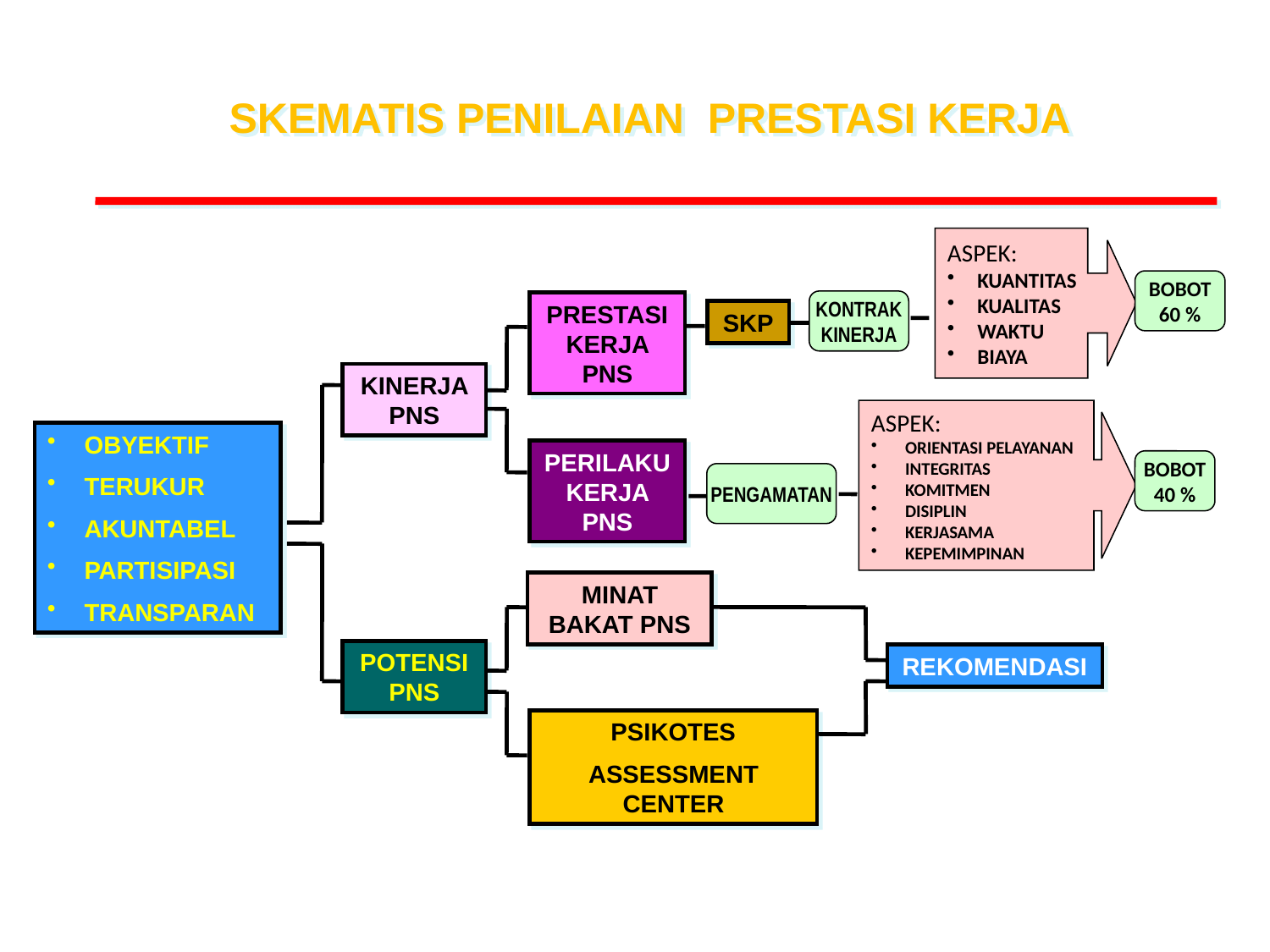

SKEMATIS PENILAIAN  PRESTASI KERJA

ASPEK:
KUANTITAS
KUALITAS
WAKTU
BIAYA
BOBOT
60 %
PRESTASI KERJA PNS
SKP

KINERJA PNS

ASPEK:
 ORIENTASI PELAYANAN
 INTEGRITAS
 KOMITMEN
 DISIPLIN
 KERJASAMA
 KEPEMIMPINAN

 OBYEKTIF
 TERUKUR
 AKUNTABEL
 PARTISIPASI
 TRANSPARAN
PERILAKU KERJA PNS
BOBOT
40 %

MINAT BAKAT PNS

POTENSI PNS

PSIKOTES
ASSESSMENT CENTER

KONTRAK
KINERJA

PENGAMATAN

REKOMENDASI